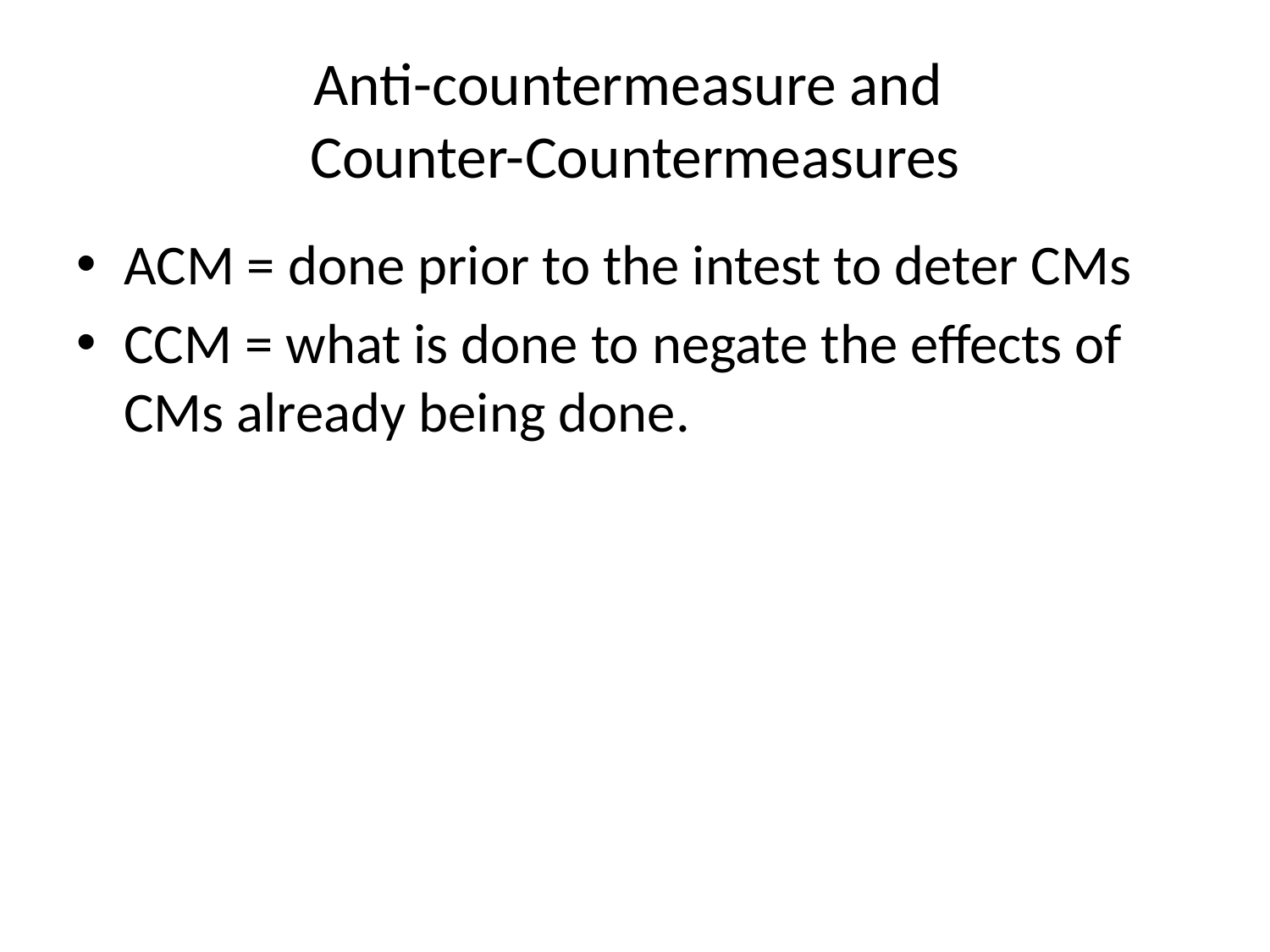

# Anti-countermeasure and Counter-Countermeasures
ACM = done prior to the intest to deter CMs
CCM = what is done to negate the effects of CMs already being done.